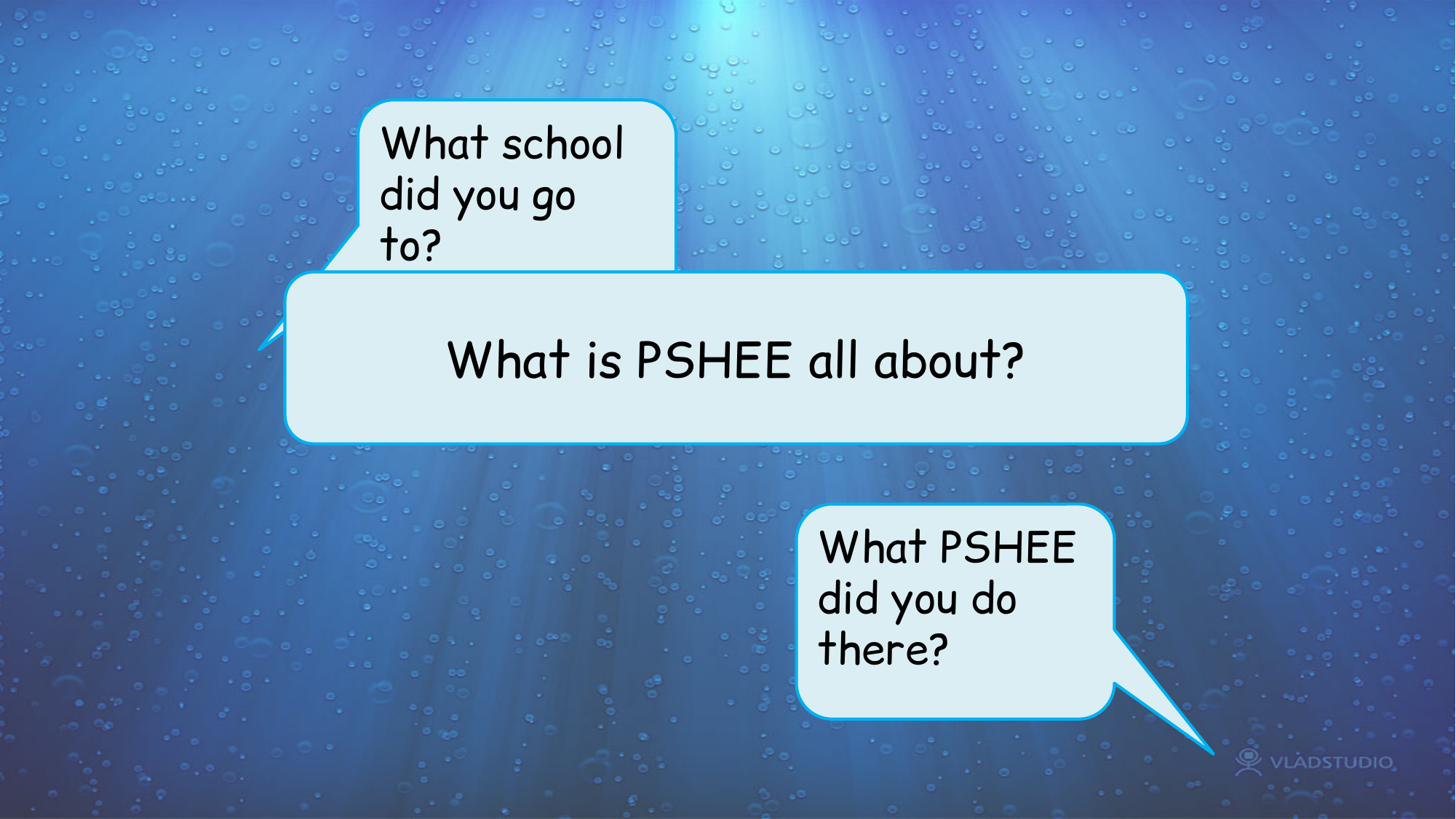

What school did you go to?
What is PSHEE all about?
What PSHEE did you do there?